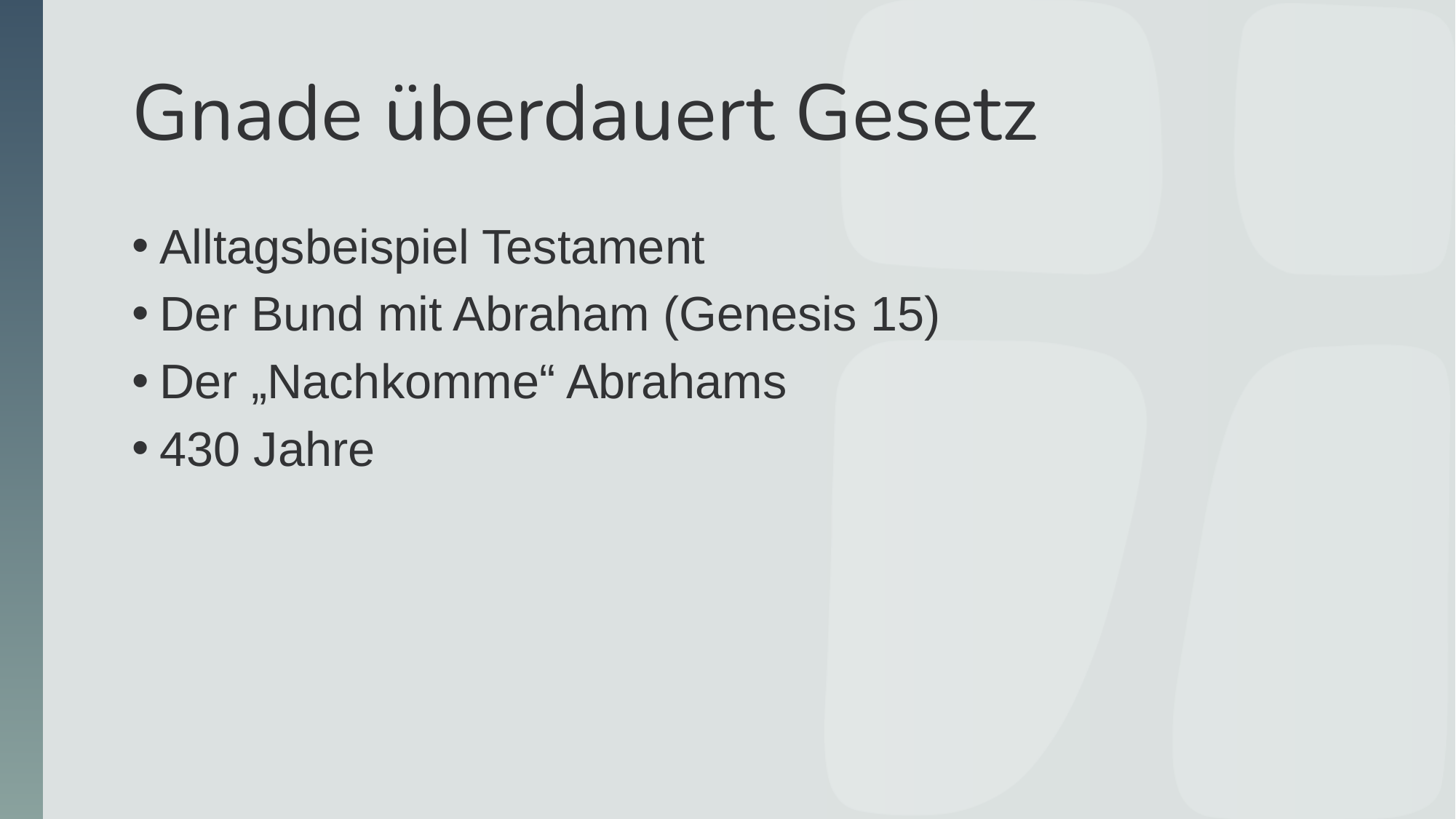

# Gnade überdauert Gesetz
Alltagsbeispiel Testament
Der Bund mit Abraham (Genesis 15)
Der „Nachkomme“ Abrahams
430 Jahre